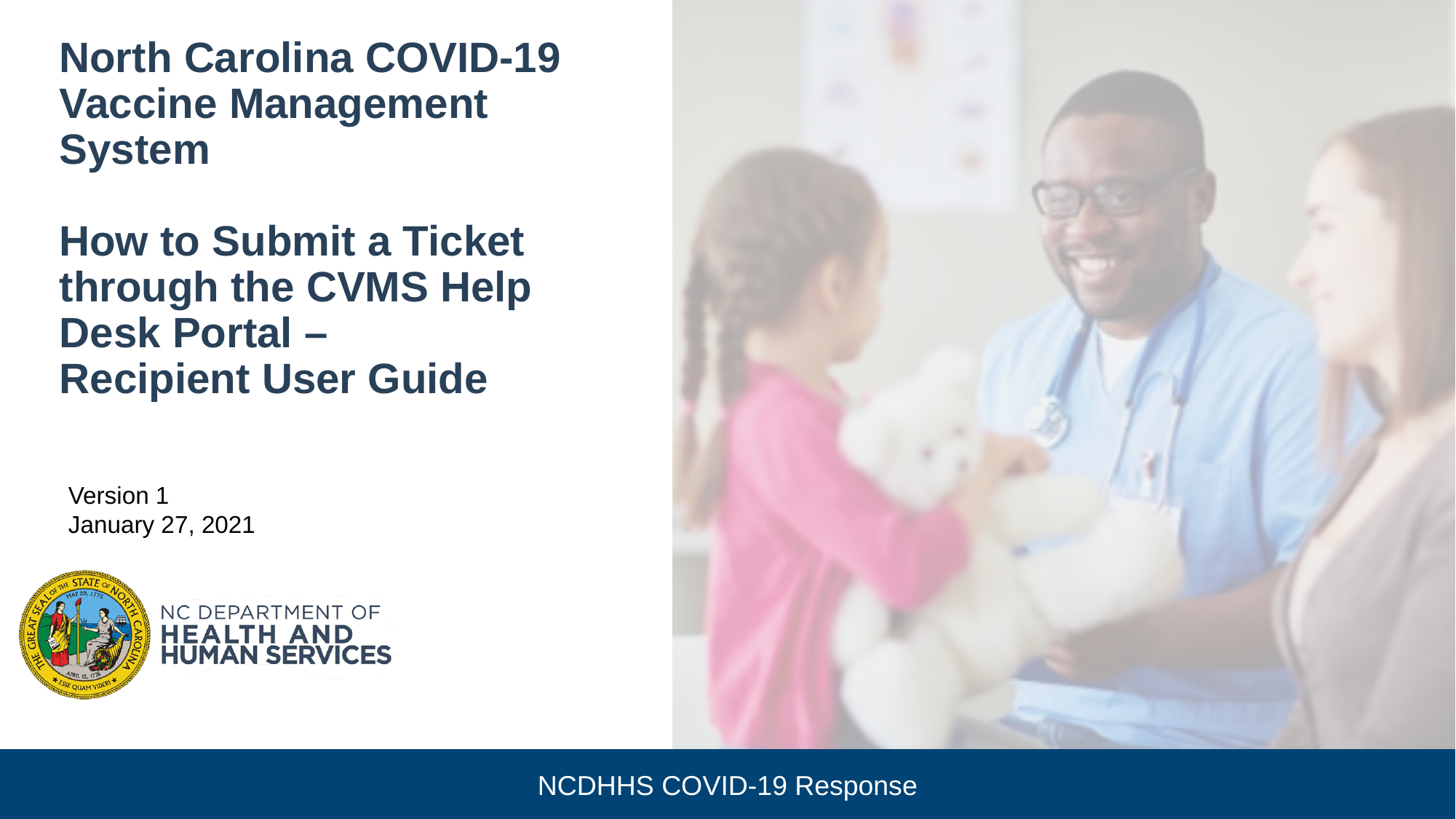

# North Carolina COVID-19 Vaccine Management System How to Submit a Ticket through the CVMS Help Desk Portal – Recipient User Guide

Version 1
January 27, 2021